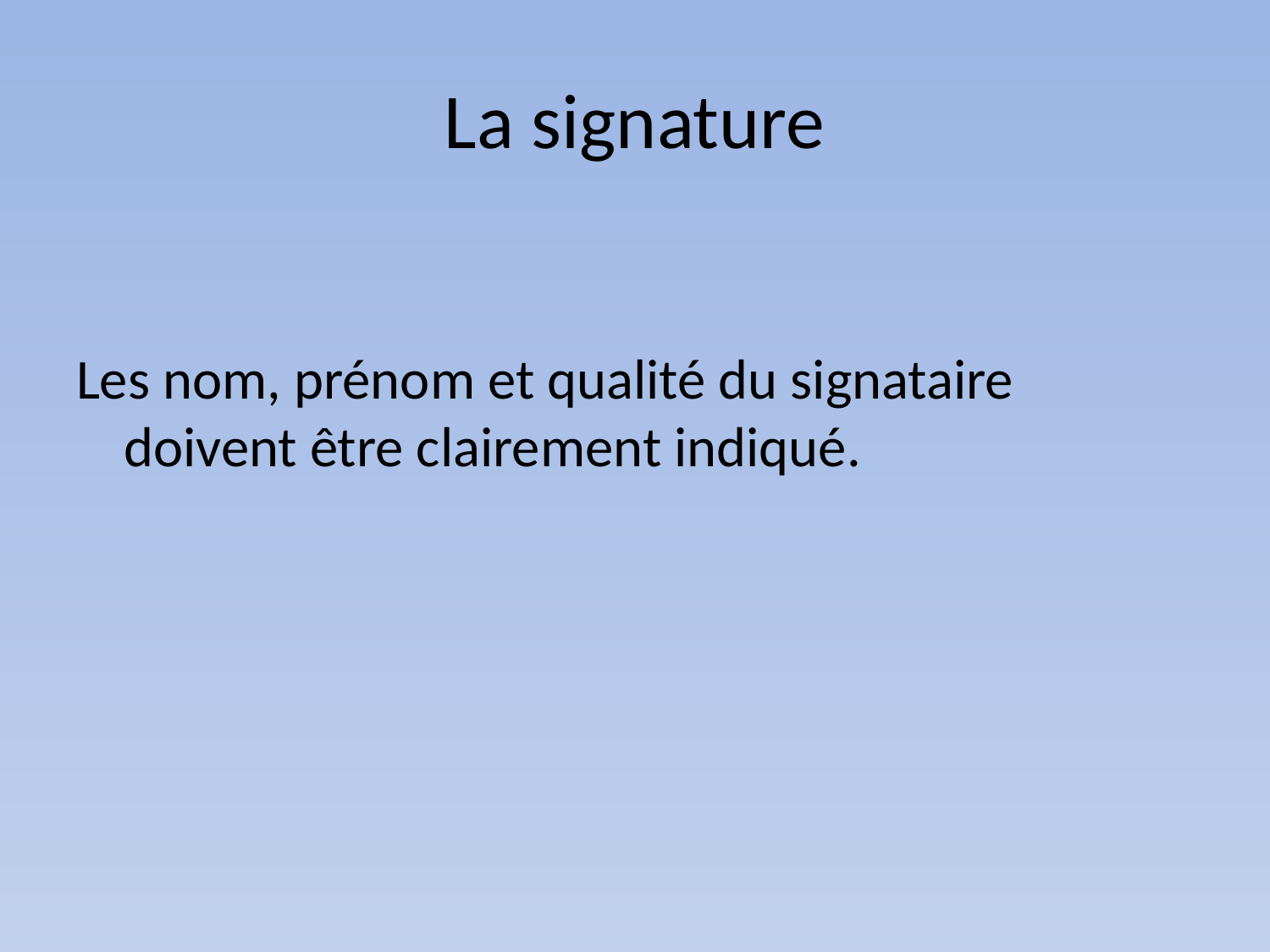

# La signature
Les nom, prénom et qualité du signataire doivent être clairement indiqué.